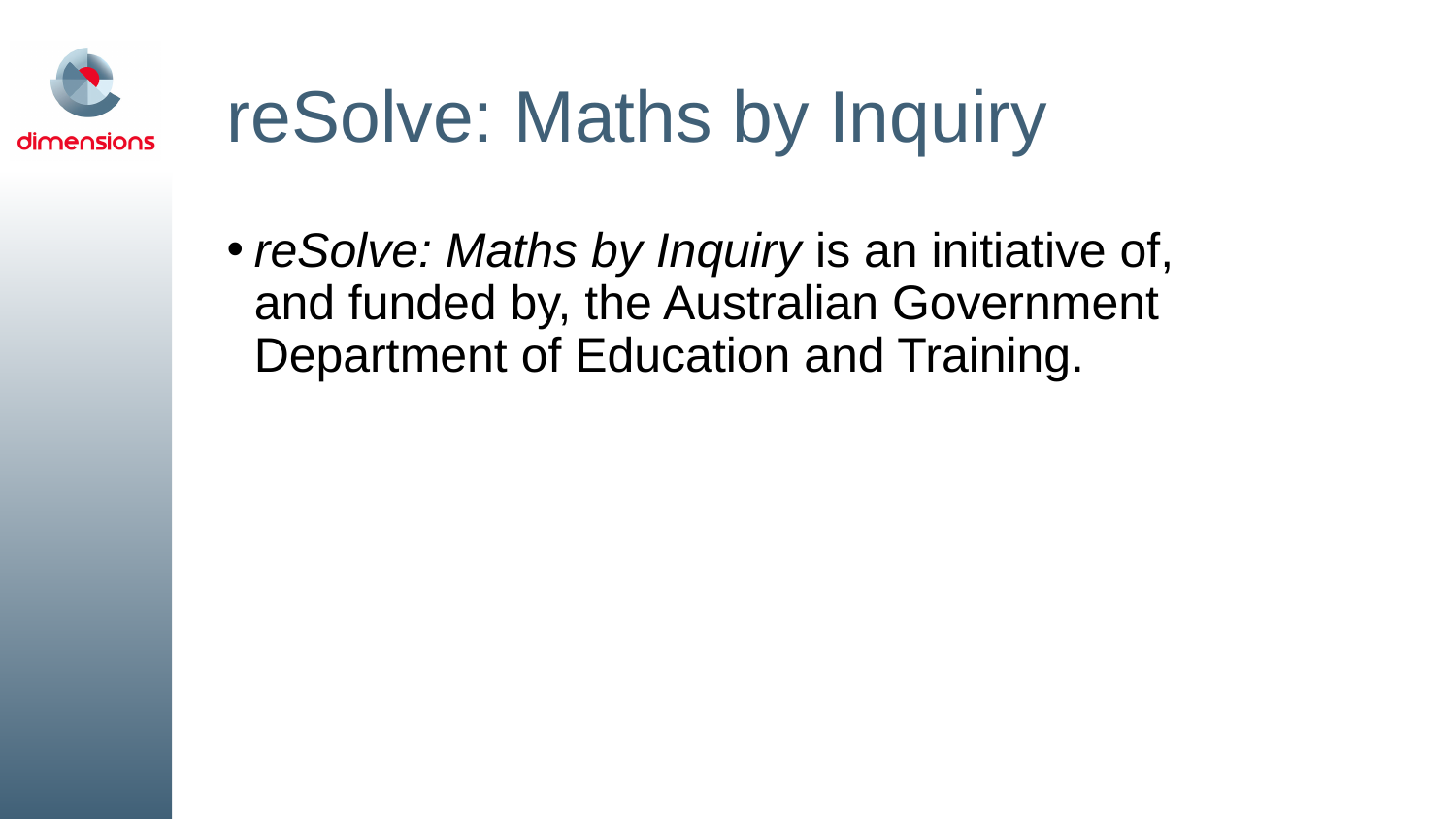

# reSolve: Maths by Inquiry
reSolve: Maths by Inquiry is an initiative of, and funded by, the Australian Government Department of Education and Training.